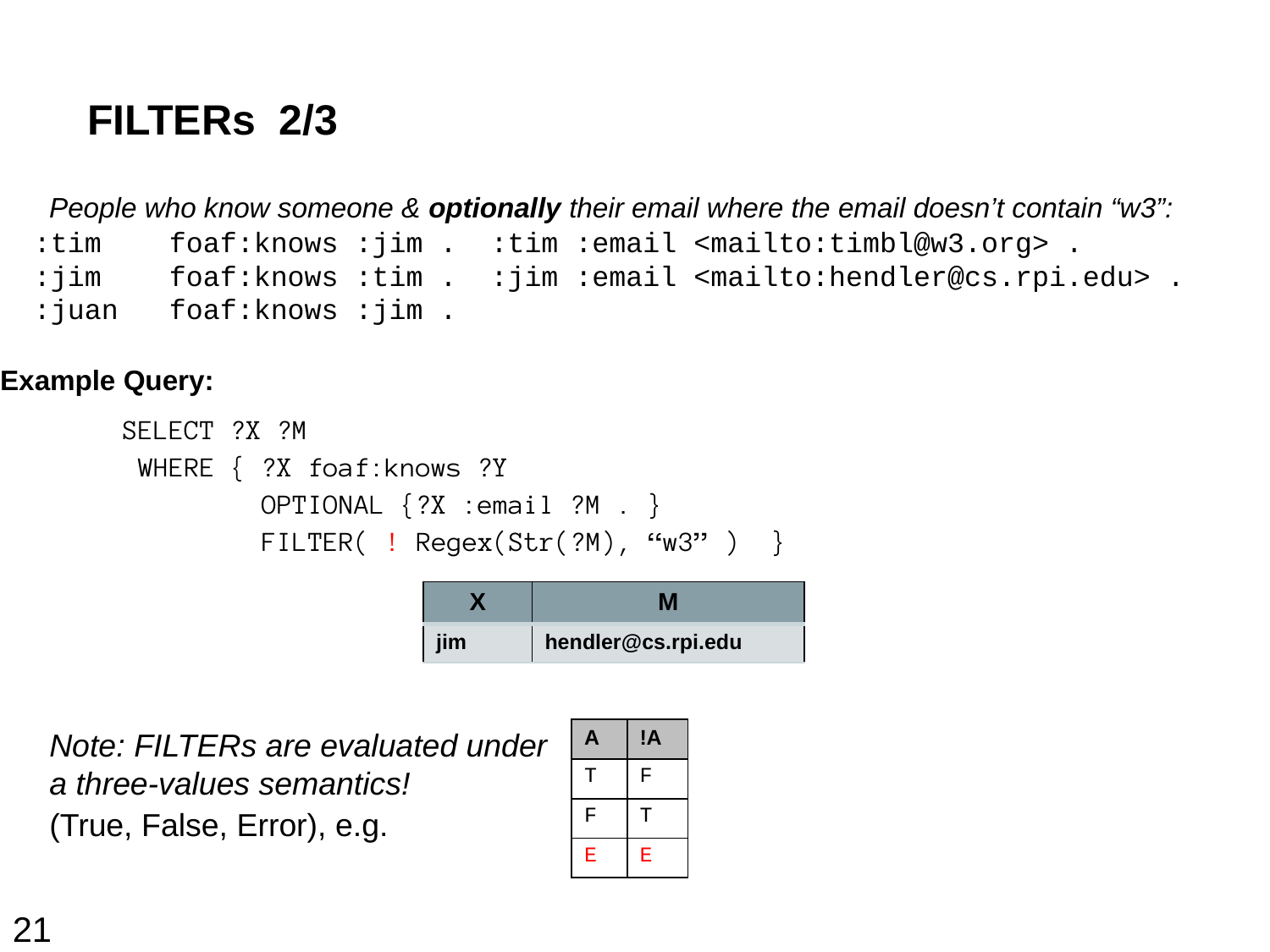

# FILTERs  2/3
  People who know someone & optionally their email where the email doesn’t contain “w3”:

  :tim    foaf:knows :jim .  :tim :email <mailto:timbl@w3.org> .
  :jim    foaf:knows :tim .  :jim :email <mailto:hendler@cs.rpi.edu> .
  :juan   foaf:knows :jim .

Example Query:

 SELECT ?X ?M
  WHERE { ?X :email ?M .
          FILTER( Regex(Str(?M), “w3” )  }
 SELECT ?X ?M
  WHERE { ?X foaf:knows ?Y
          OPTIONAL {?X :email ?M . }
          FILTER( ! Regex(Str(?M), “w3” )  }
| X | M |
| --- | --- |
| jim | hendler@cs.rpi.edu |
| X | M |
| --- | --- |
| tim | timbl@w3.org |
Note: FILTERs are evaluated under
a three-values semantics!
(True, False, Error), e.g.
| A | !A |
| --- | --- |
| T | F |
| F | T |
| E | E |
21